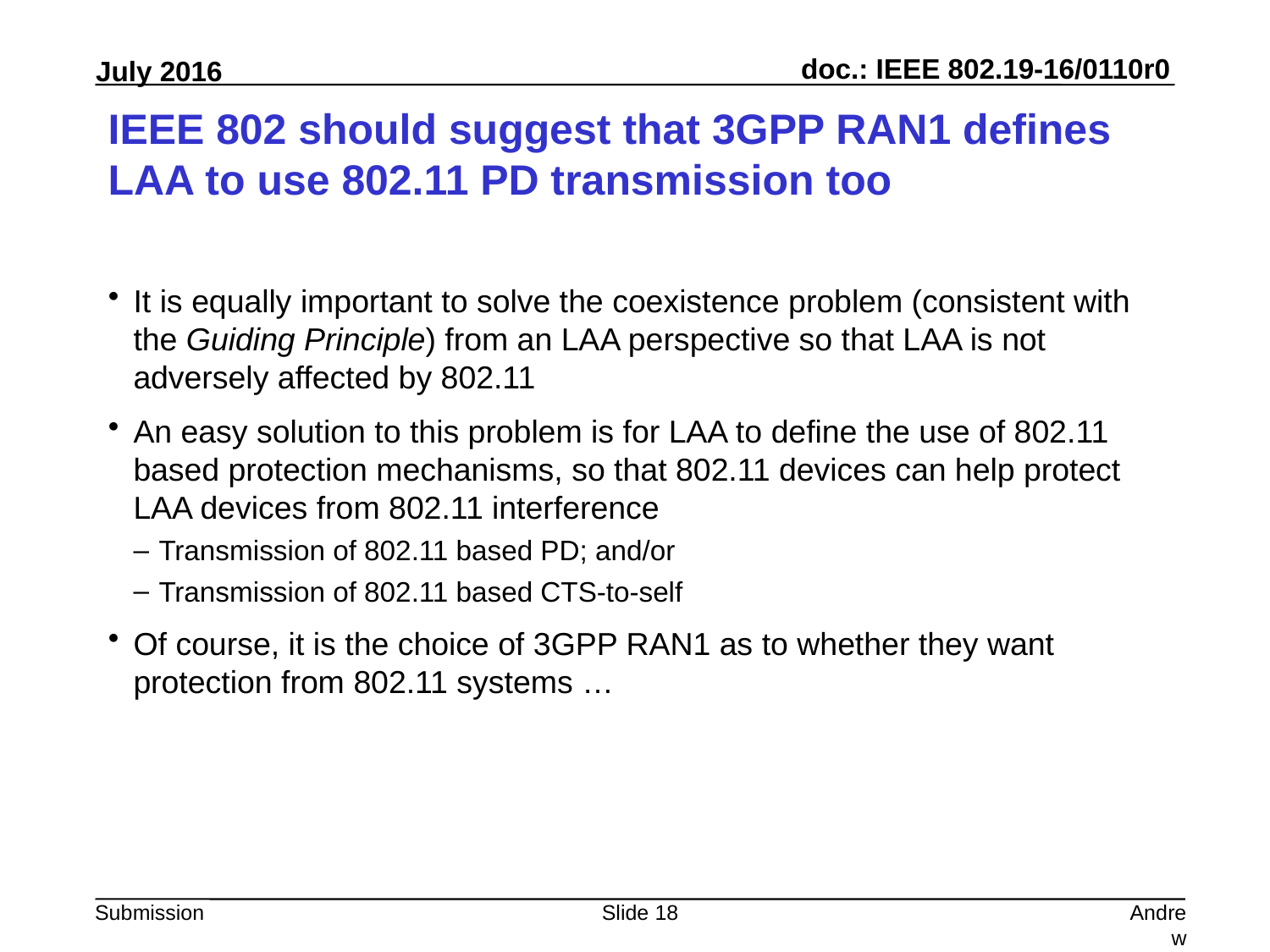

# IEEE 802 should suggest that 3GPP RAN1 defines LAA to use 802.11 PD transmission too
It is equally important to solve the coexistence problem (consistent with the Guiding Principle) from an LAA perspective so that LAA is not adversely affected by 802.11
An easy solution to this problem is for LAA to define the use of 802.11 based protection mechanisms, so that 802.11 devices can help protect LAA devices from 802.11 interference
Transmission of 802.11 based PD; and/or
Transmission of 802.11 based CTS-to-self
Of course, it is the choice of 3GPP RAN1 as to whether they want protection from 802.11 systems …
Slide 18
Andrew Myles, Cisco